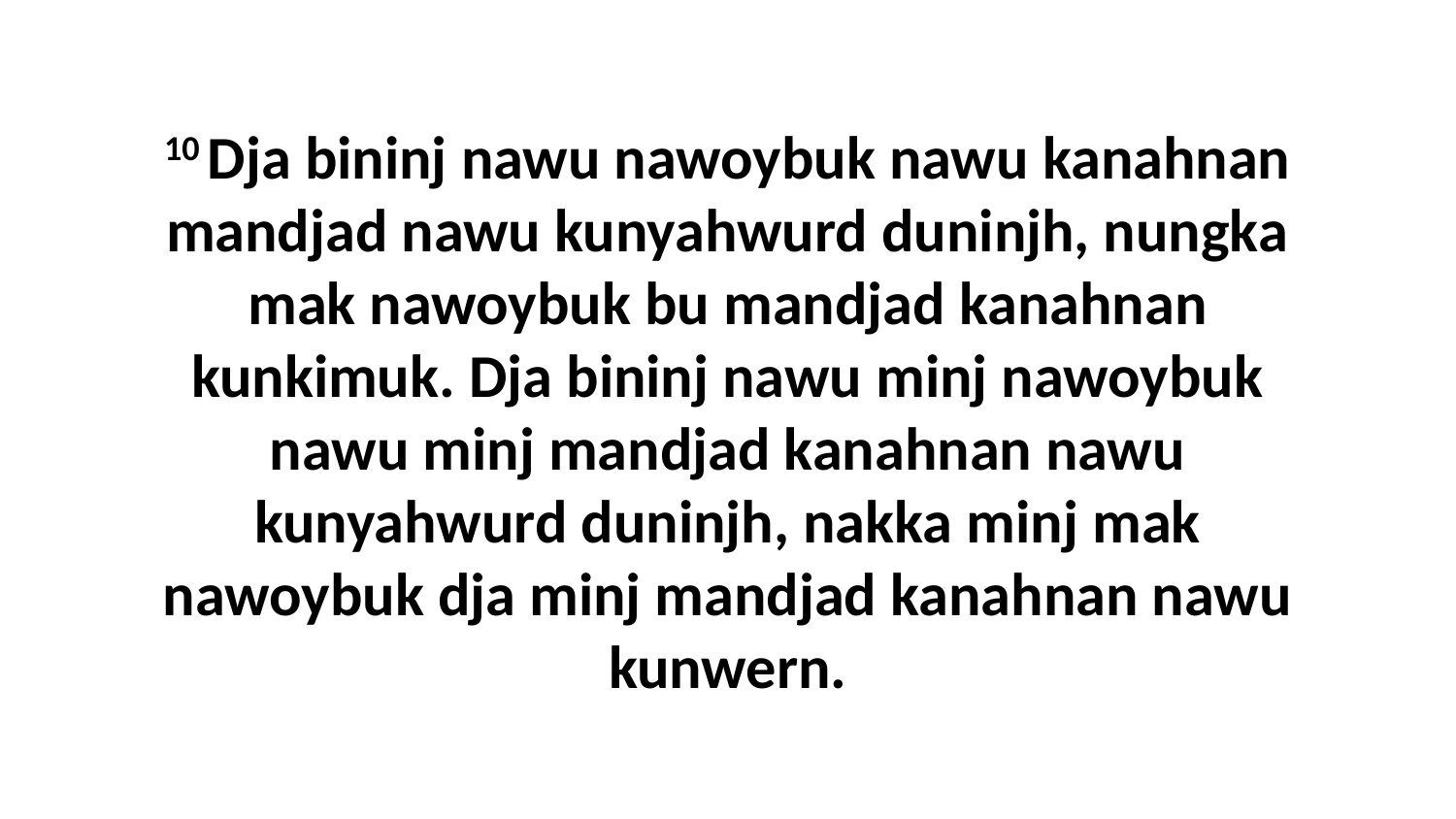

10 Dja bininj nawu nawoybuk nawu kanahnan mandjad nawu kunyahwurd duninjh, nungka mak nawoybuk bu mandjad kanahnan kunkimuk. Dja bininj nawu minj nawoybuk nawu minj mandjad kanahnan nawu kunyahwurd duninjh, nakka minj mak nawoybuk dja minj mandjad kanahnan nawu kunwern.